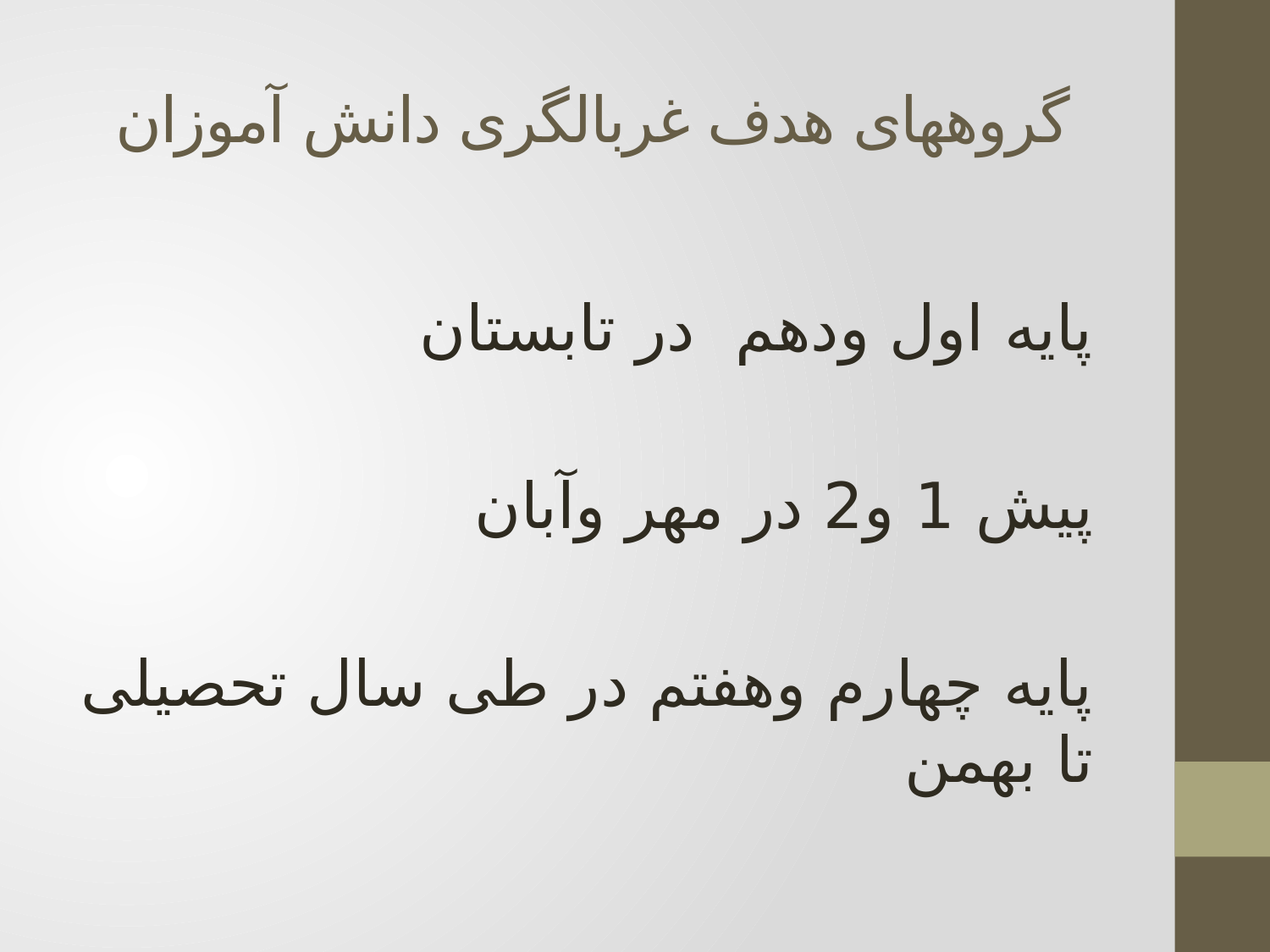

# گروههای هدف غربالگری دانش آموزان

پایه اول ودهم  در تابستان

پیش 1 و2 در مهر وآبان

پایه چهارم وهفتم در طی سال تحصیلی تا بهمن